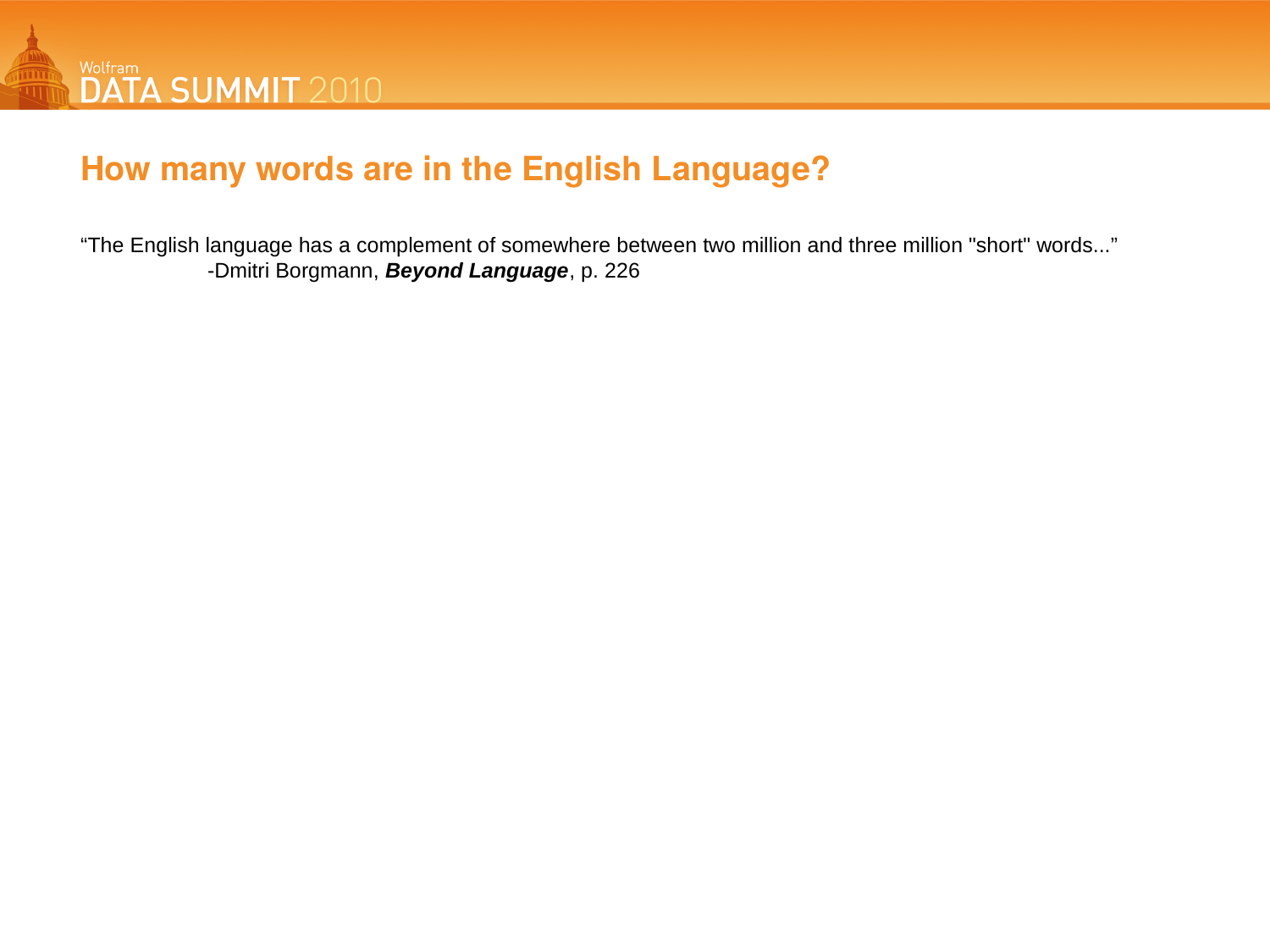

How many words are in the English Language?
“The English language has a complement of somewhere between two million and three million "short" words...”
	-Dmitri Borgmann, Beyond Language, p. 226